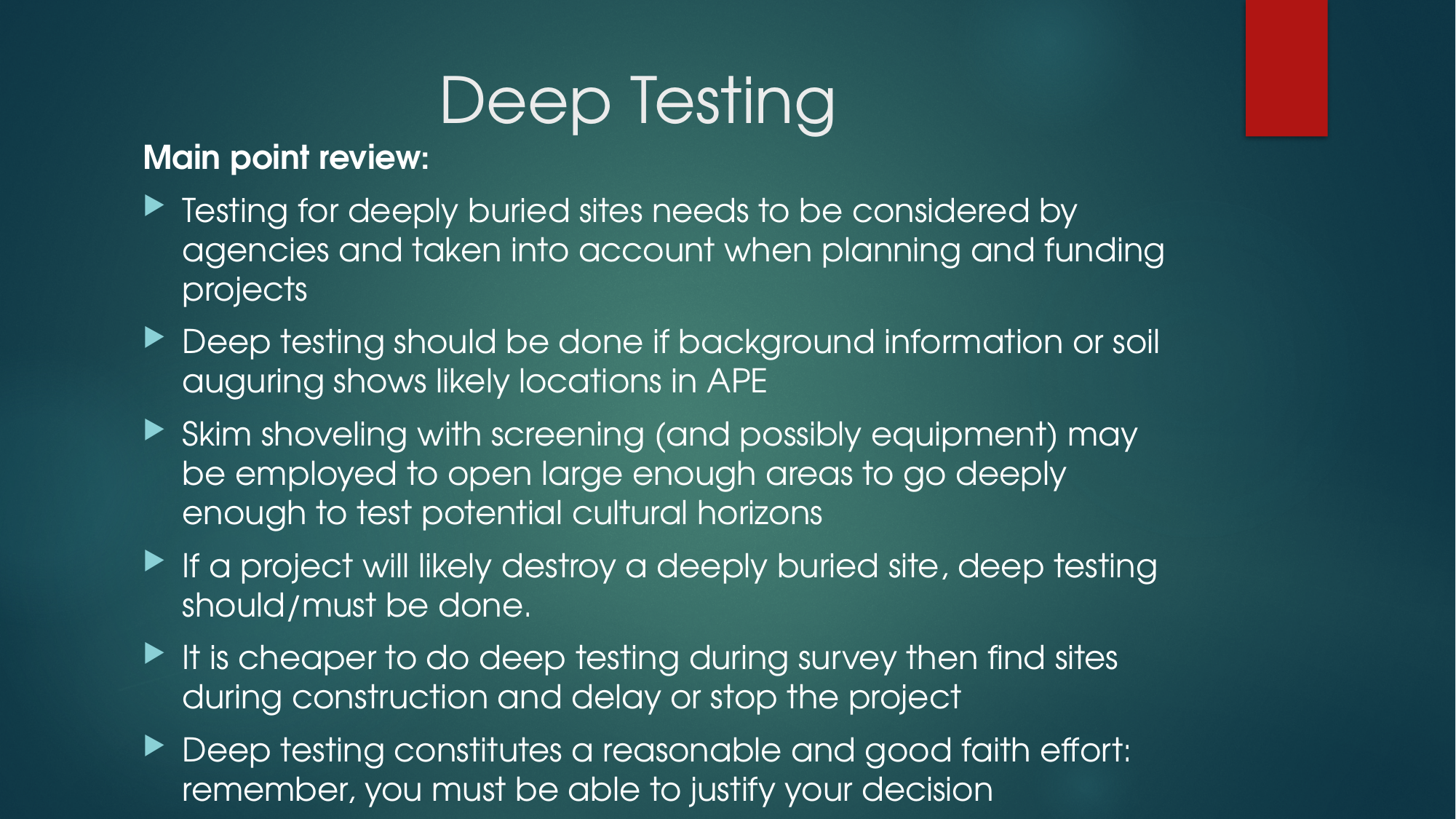

# Deep Testing
Main point review:
Testing for deeply buried sites needs to be considered by agencies and taken into account when planning and funding projects
Deep testing should be done if background information or soil auguring shows likely locations in APE
Skim shoveling with screening (and possibly equipment) may be employed to open large enough areas to go deeply enough to test potential cultural horizons
If a project will likely destroy a deeply buried site, deep testing should/must be done.
It is cheaper to do deep testing during survey then find sites during construction and delay or stop the project
Deep testing constitutes a reasonable and good faith effort: remember, you must be able to justify your decision